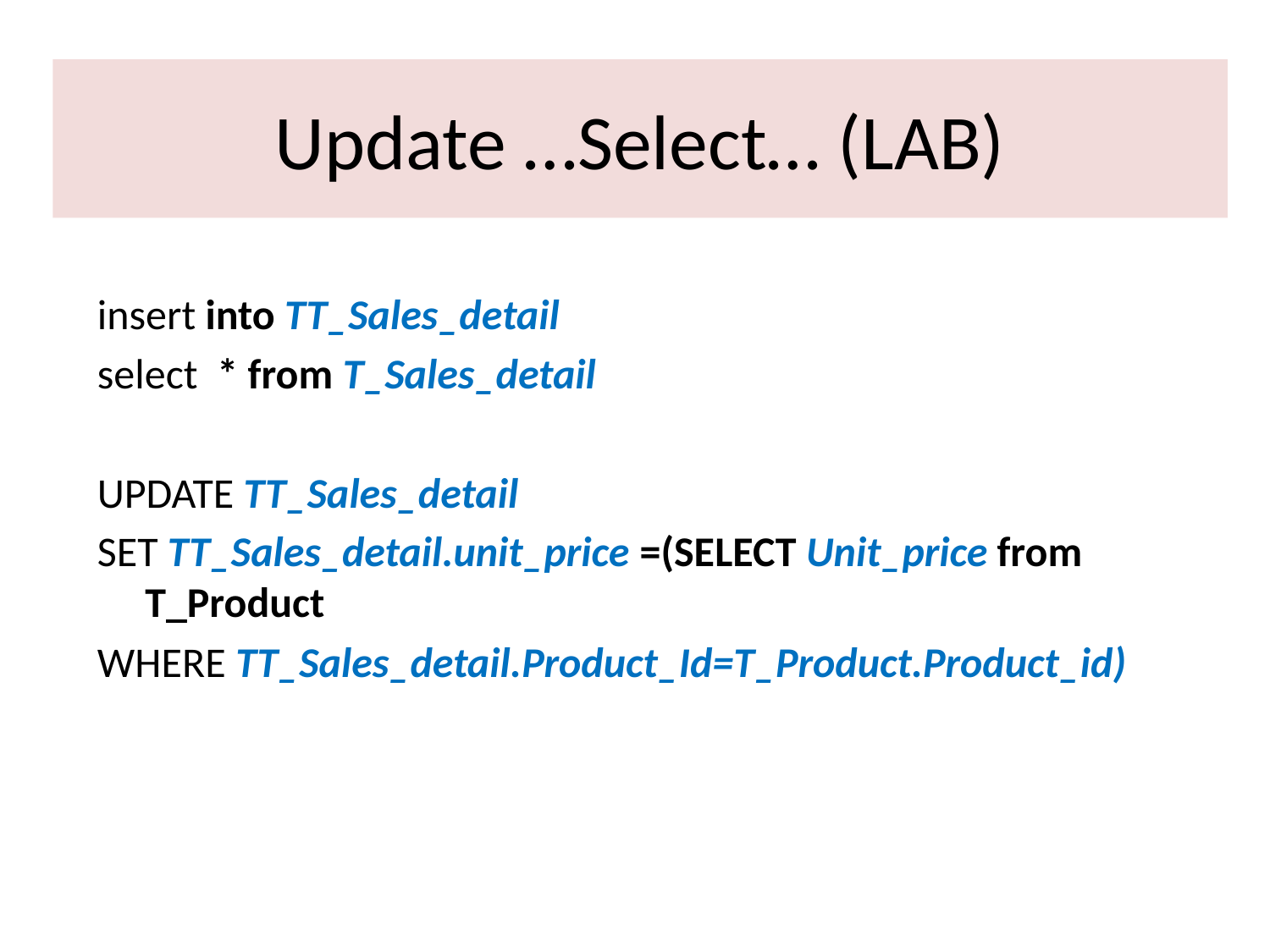

Update …Select… (LAB)

insert into TT_Sales_detail
select  * from T_Sales_detail

UPDATE TT_Sales_detail
SET TT_Sales_detail.unit_price =(SELECT Unit_price from T_Product
WHERE TT_Sales_detail.Product_Id=T_Product.Product_id)